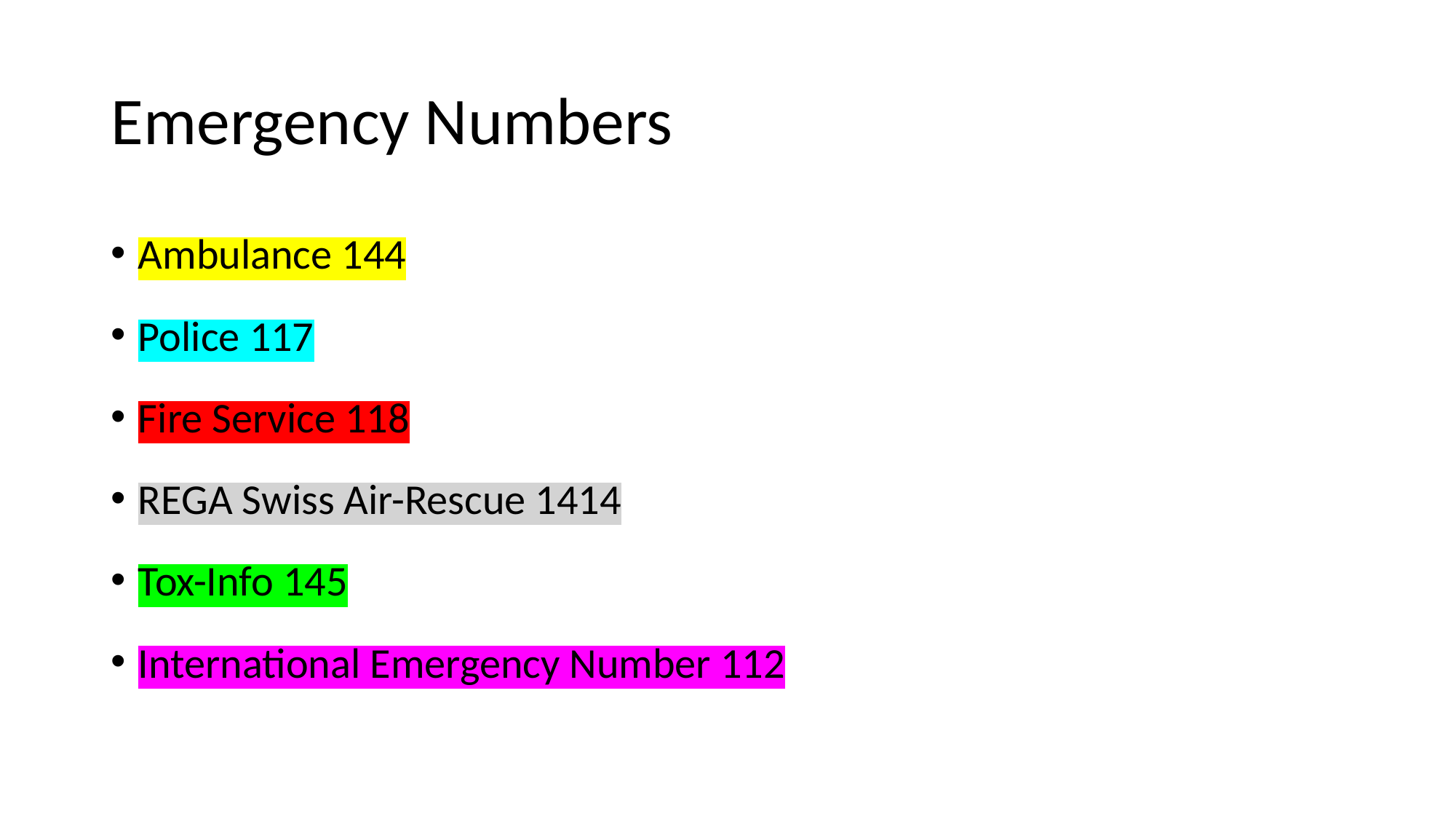

# Emergency Numbers
Ambulance 144
Police 117
Fire Service 118
REGA Swiss Air-Rescue 1414
Tox-Info 145
International Emergency Number 112